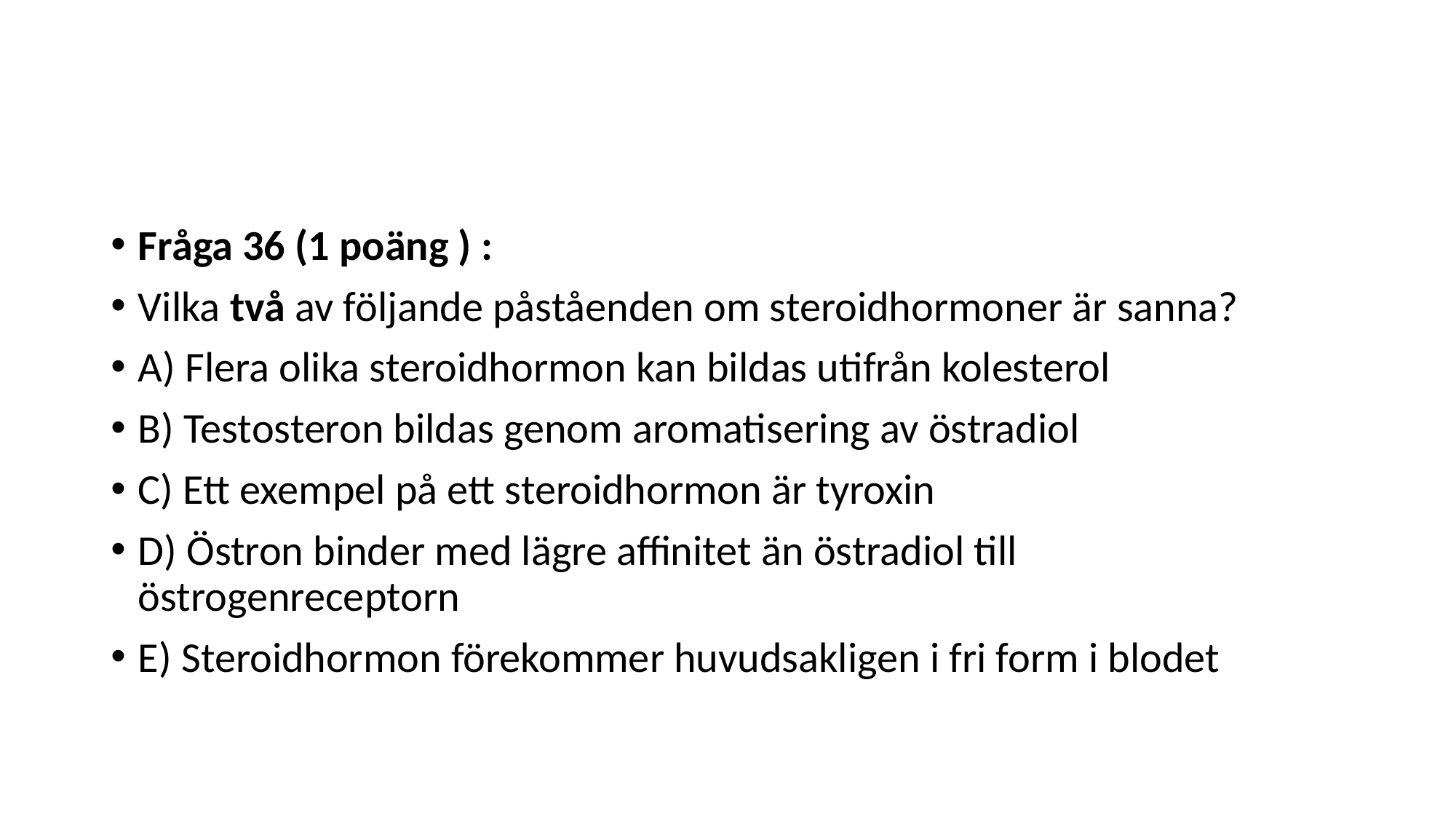

#
Fråga 36 (1 poäng ) :
Vilka två av följande påståenden om steroidhormoner är sanna?
A) Flera olika steroidhormon kan bildas utifrån kolesterol
B) Testosteron bildas genom aromatisering av östradiol
C) Ett exempel på ett steroidhormon är tyroxin
D) Östron binder med lägre affinitet än östradiol till östrogenreceptorn
E) Steroidhormon förekommer huvudsakligen i fri form i blodet